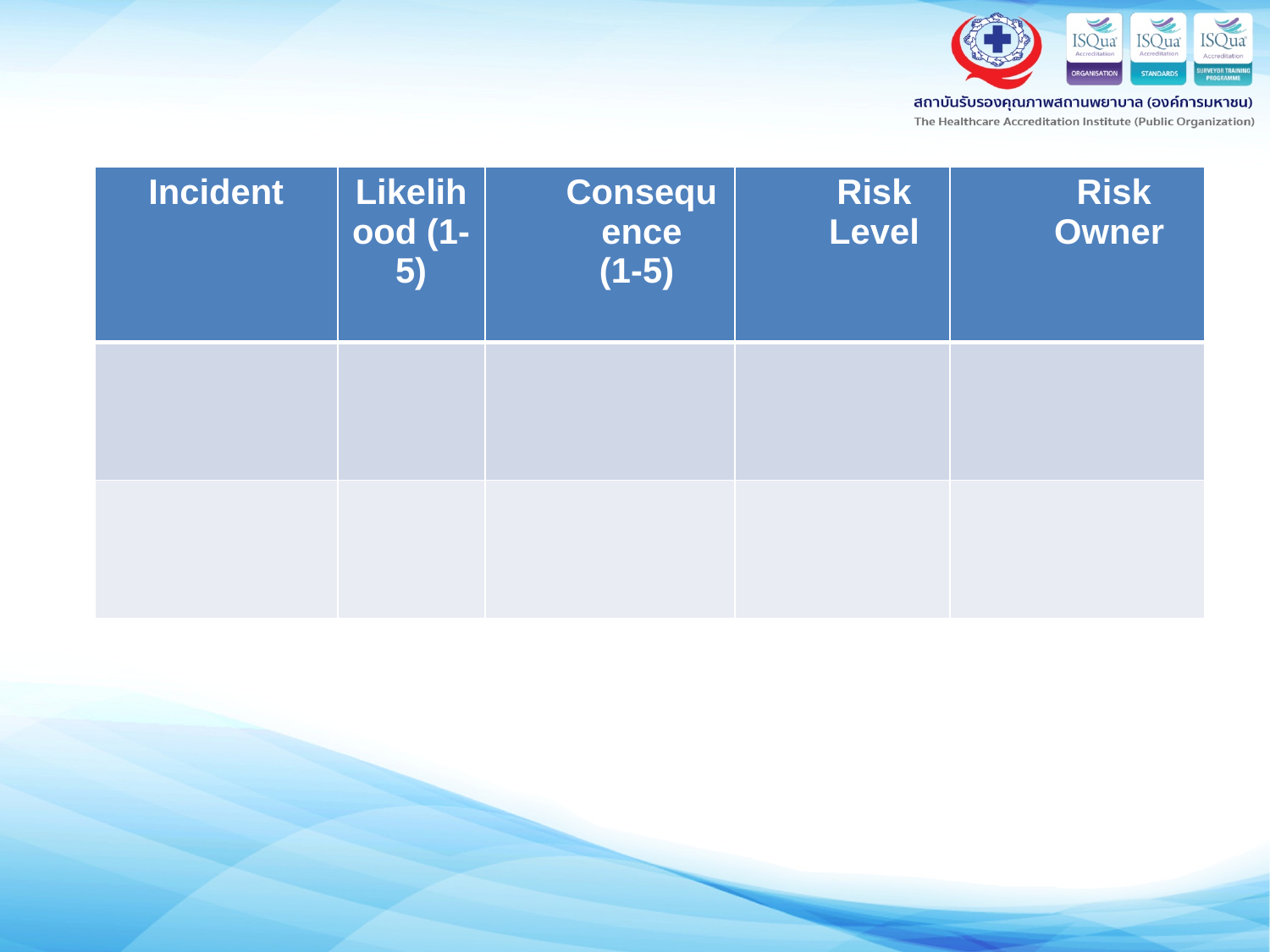

| Incident | Likelihood (1-5) | Consequence (1-5) | Risk Level | Risk Owner |
| --- | --- | --- | --- | --- |
|  |  |  |  |  |
|  |  |  |  |  |